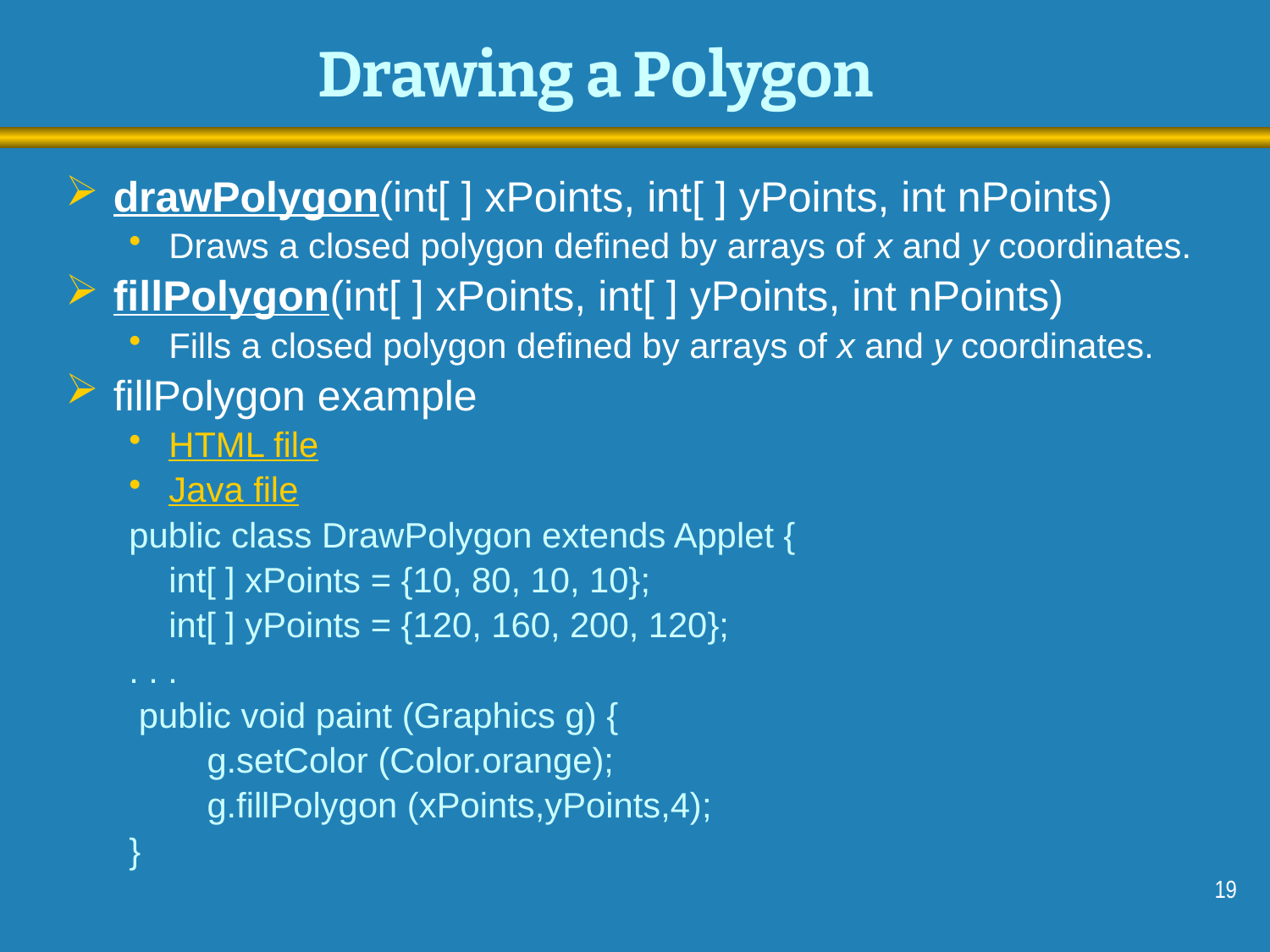

# Drawing a Polygon
drawPolygon(int[ ] xPoints, int[ ] yPoints, int nPoints)
Draws a closed polygon defined by arrays of x and y coordinates.
fillPolygon(int[ ] xPoints, int[ ] yPoints, int nPoints)
Fills a closed polygon defined by arrays of x and y coordinates.
fillPolygon example
HTML file
Java file
public class DrawPolygon extends Applet {
	int[ ] xPoints = {10, 80, 10, 10};
	int[ ] yPoints = {120, 160, 200, 120};
. . .
 public void paint (Graphics g) {
        g.setColor (Color.orange);
        g.fillPolygon (xPoints,yPoints,4);
}
19